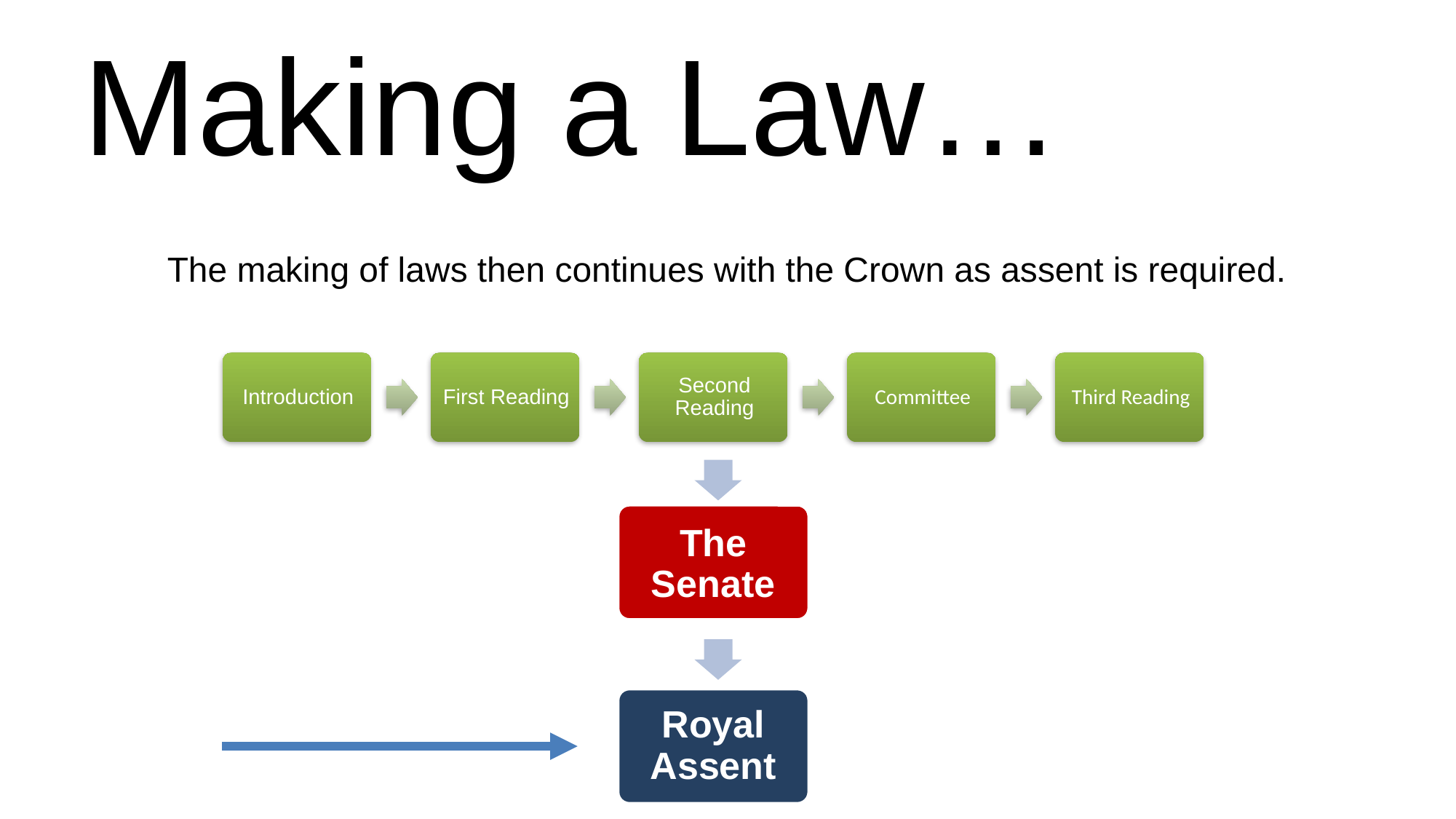

# Making a Law…
The making of laws then continues with the Crown as assent is required.
Introduction

First Reading

Second Reading

Committee

Third Reading

The Senate

Royal Assent